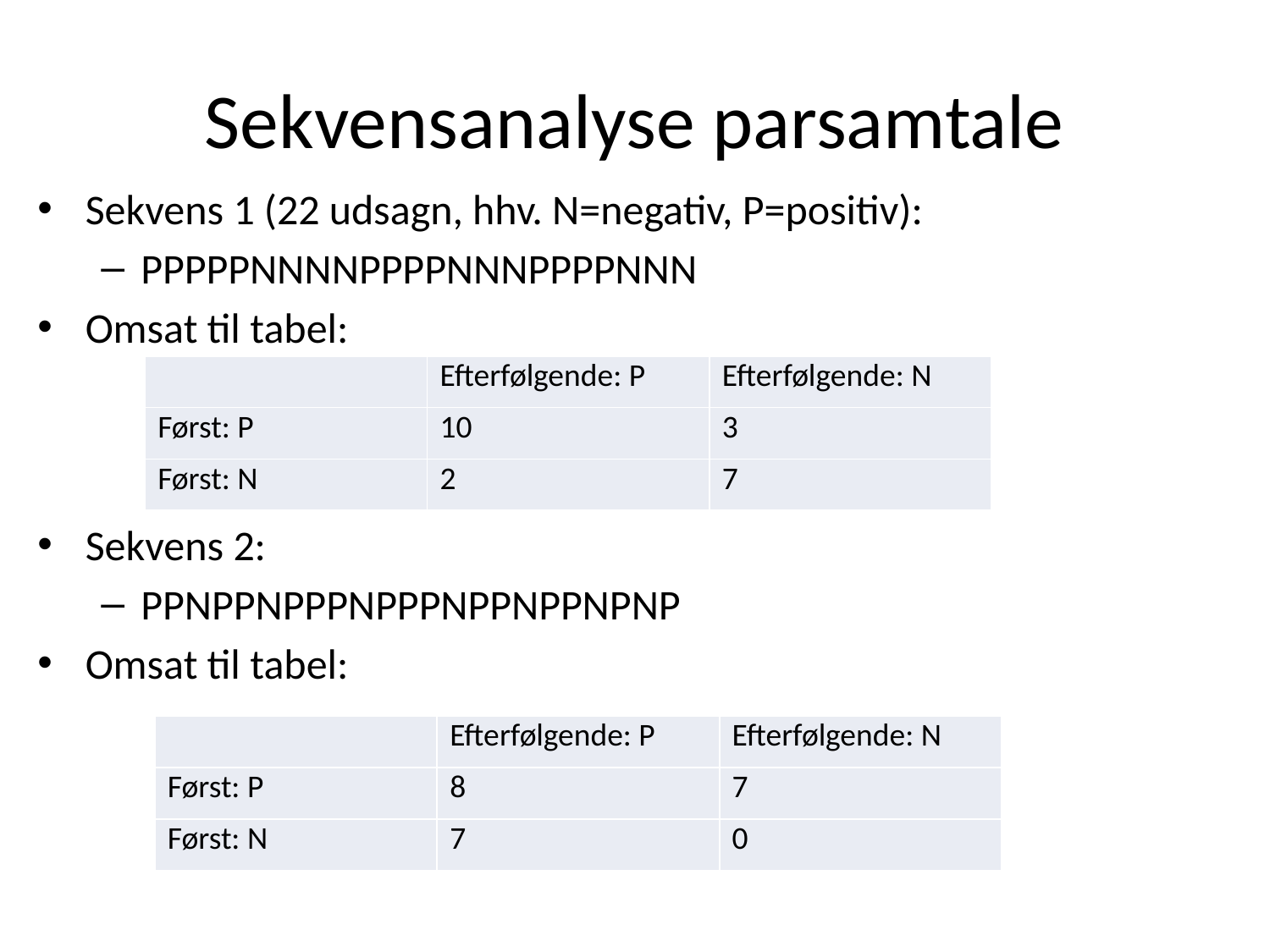

# Sekvensanalyse parsamtale
Sekvens 1 (22 udsagn, hhv. N=negativ, P=positiv):
PPPPPNNNNPPPPNNNPPPPNNN
Omsat til tabel:

Sekvens 2:
PPNPPNPPPNPPPNPPNPPNPNP
Omsat til tabel:

|  | Efterfølgende: P | Efterfølgende: N |
| --- | --- | --- |
| Først: P | 10 | 3 |
| Først: N | 2 | 7 |
|  | Efterfølgende: P | Efterfølgende: N |
| --- | --- | --- |
| Først: P | 8 | 7 |
| Først: N | 7 | 0 |